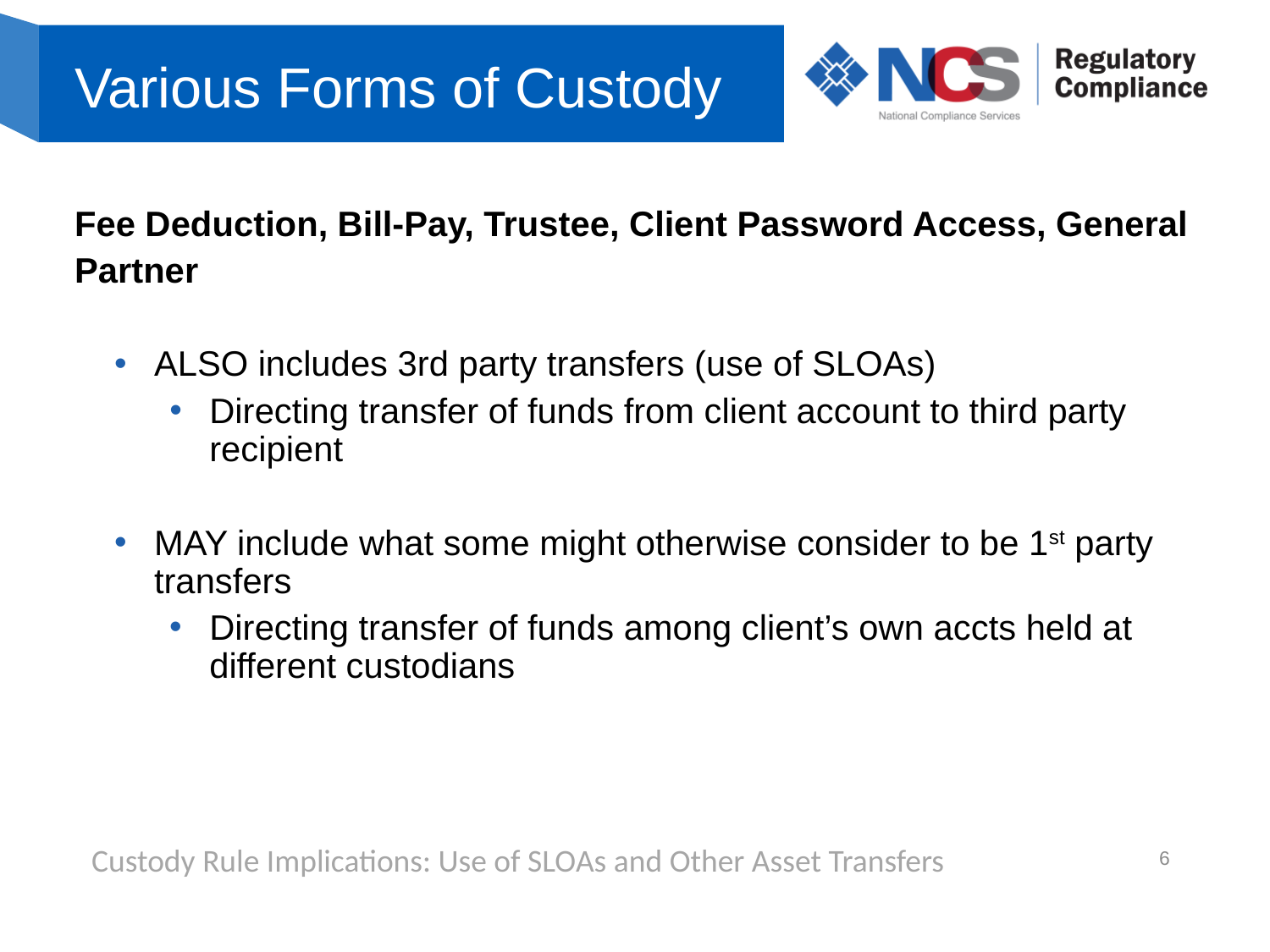

# Various Forms of Custody
Fee Deduction, Bill-Pay, Trustee, Client Password Access, General Partner

ALSO includes 3rd party transfers (use of SLOAs)
Directing transfer of funds from client account to third party recipient

MAY include what some might otherwise consider to be 1st party transfers
Directing transfer of funds among client’s own accts held at different custodians

6
Custody Rule Implications: Use of SLOAs and Other Asset Transfers